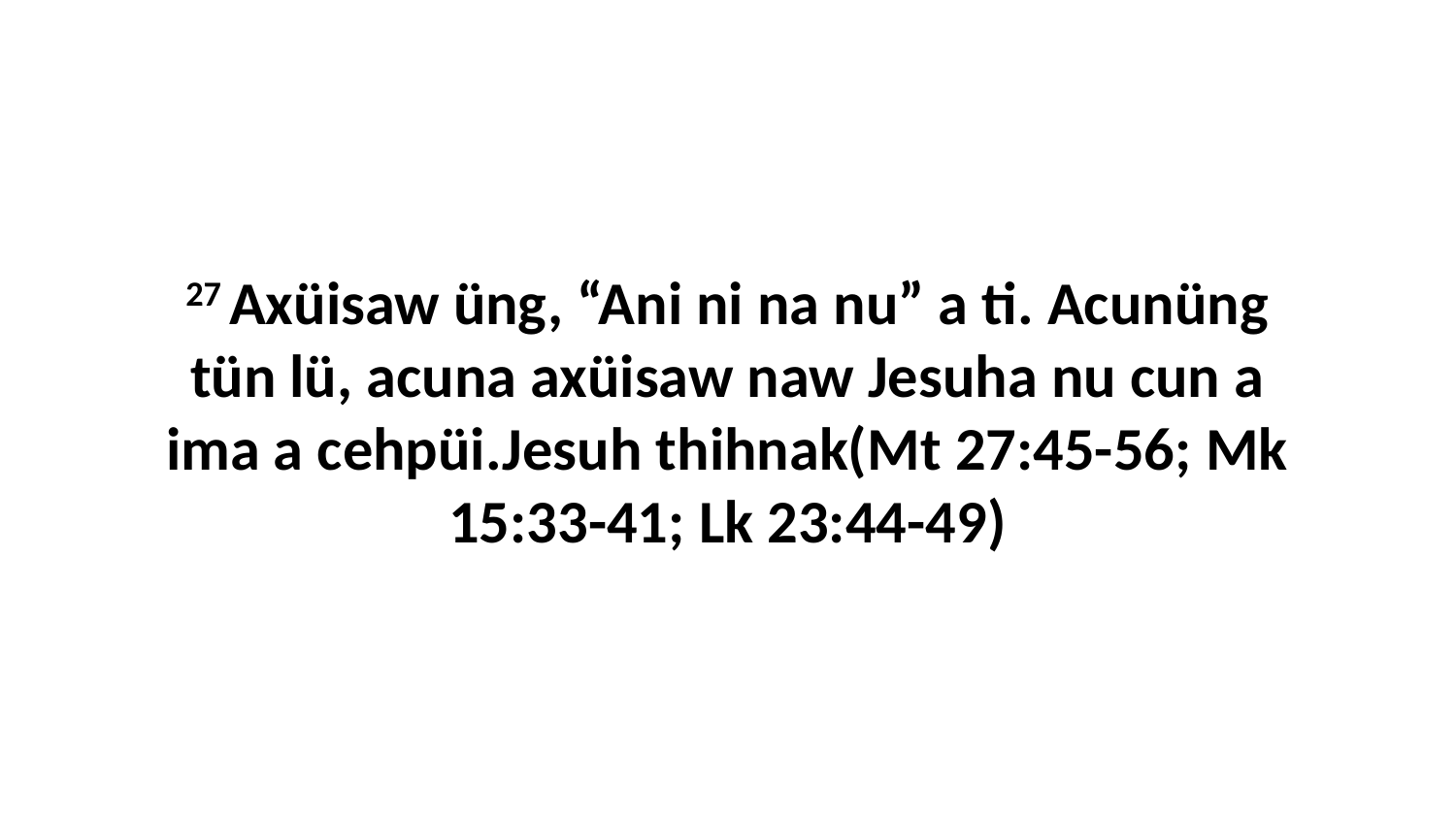

27 Axüisaw üng, “Ani ni na nu” a ti. Acunüng tün lü, acuna axüisaw naw Jesuha nu cun a ima a cehpüi.Jesuh thihnak(Mt 27:45-56; Mk 15:33-41; Lk 23:44-49)